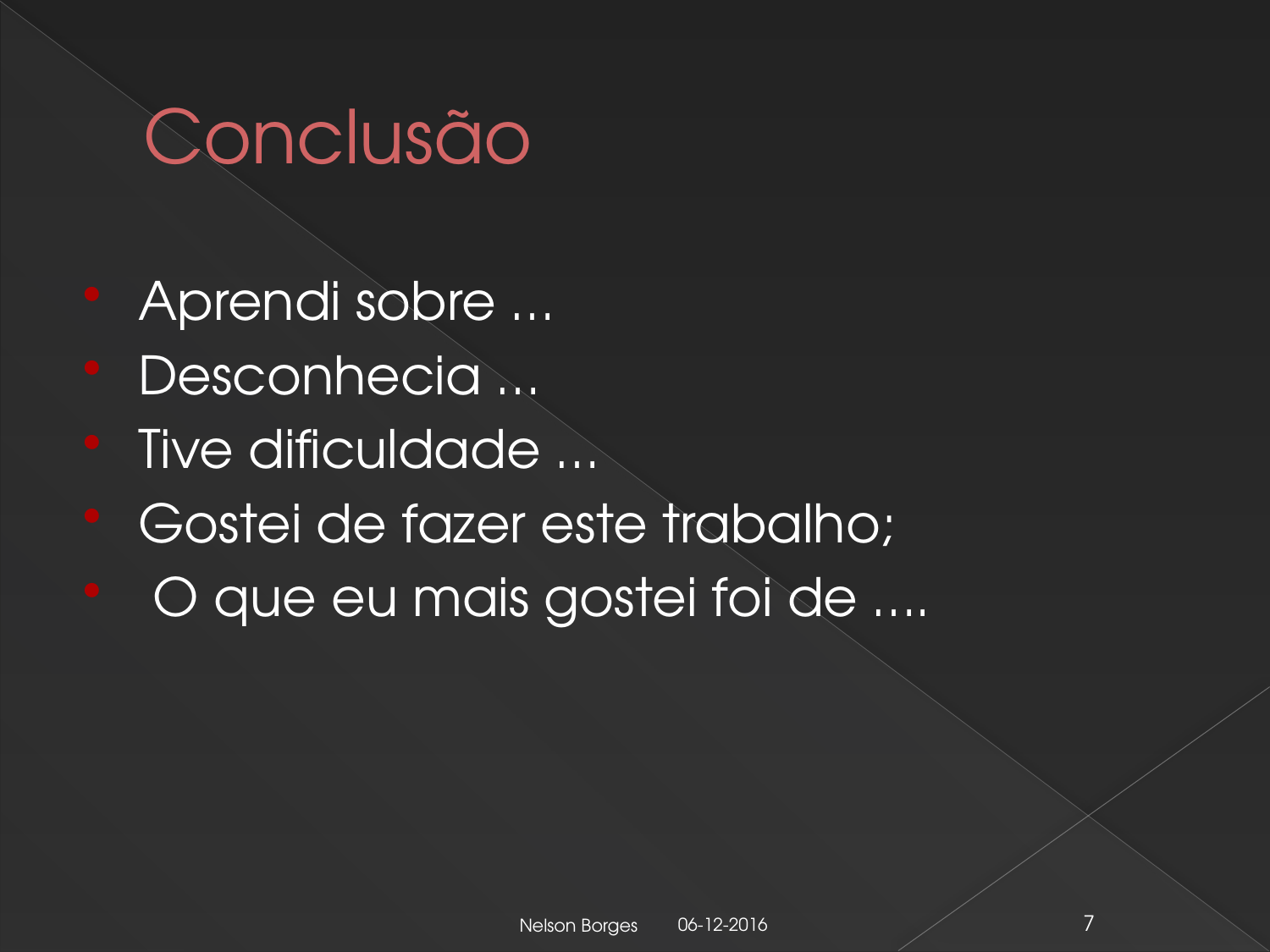

# Conclusão
Aprendi sobre …
Desconhecia …
Tive dificuldade …
Gostei de fazer este trabalho;
 O que eu mais gostei foi de ….
06-12-2016
Nelson Borges
7